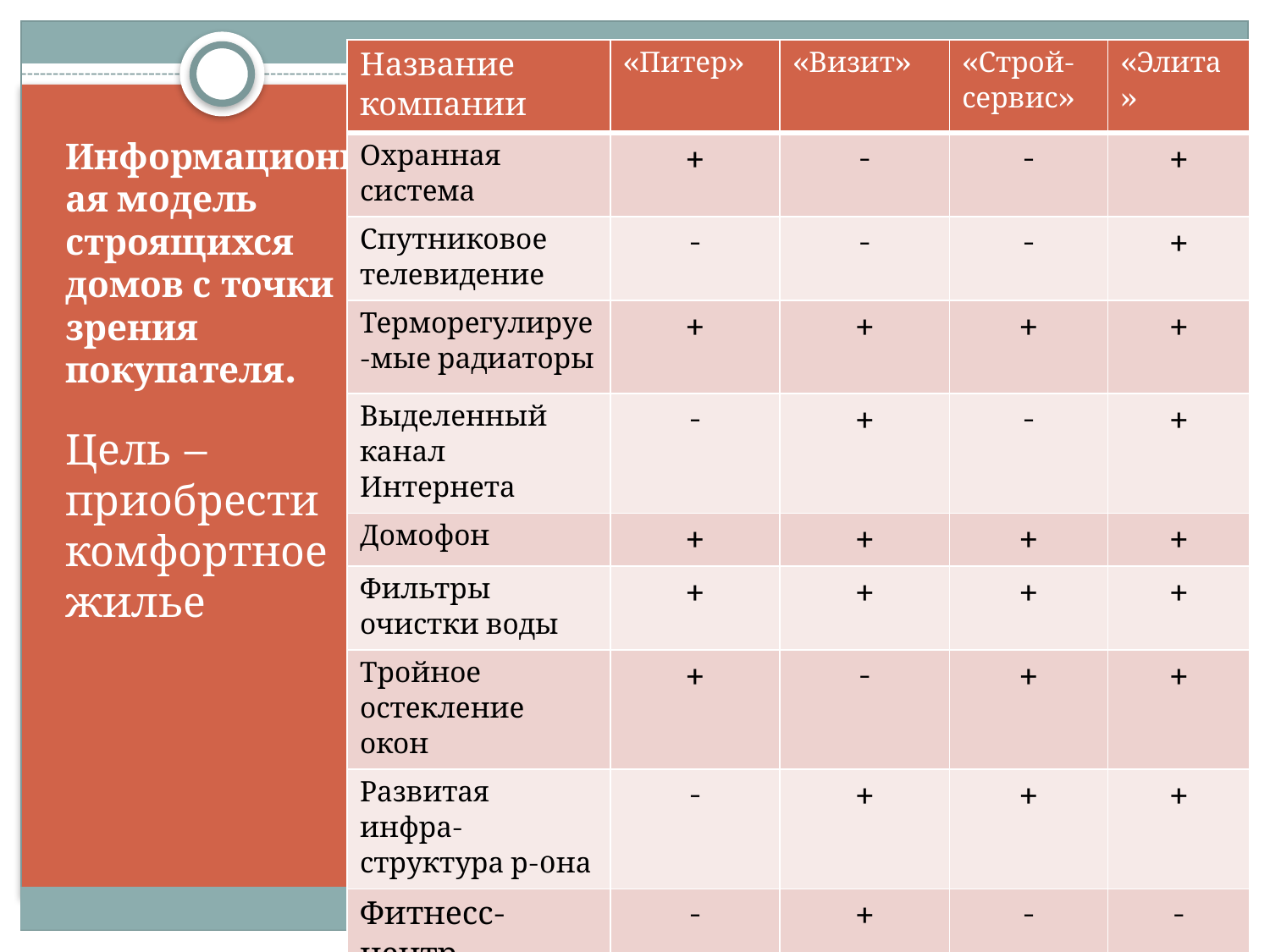

| Название компании | «Питер» | «Визит» | «Строй-сервис» | «Элита» |
| --- | --- | --- | --- | --- |
| Охранная система | + | - | - | + |
| Спутниковое телевидение | - | - | - | + |
| Терморегулируе-мые радиаторы | + | + | + | + |
| Выделенный канал Интернета | - | + | - | + |
| Домофон | + | + | + | + |
| Фильтры очистки воды | + | + | + | + |
| Тройное остекление окон | + | - | + | + |
| Развитая инфра-структура р-0на | - | + | + | + |
| Фитнесс-центр | - | + | - | - |
| Подземный паркинг | + | + | + | + |
| Зеленая зона | - | + | + | + |
# Информационная модель строящихся домов с точки зрения покупателя.
Цель – приобрести комфортное жилье